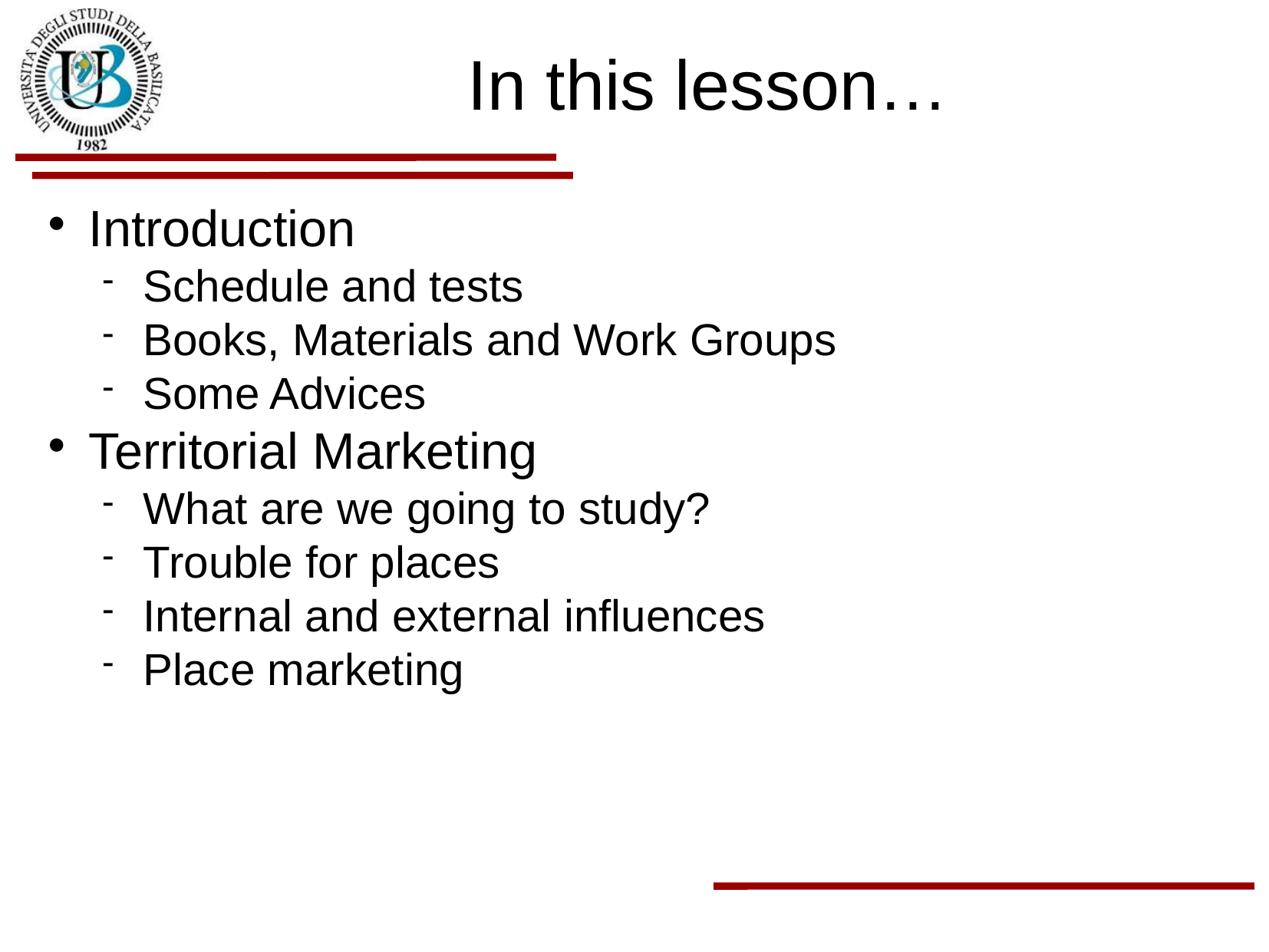

In this lesson…
Introduction
Schedule and tests
Books, Materials and Work Groups
Some Advices
Territorial Marketing
What are we going to study?
Trouble for places
Internal and external influences
Place marketing